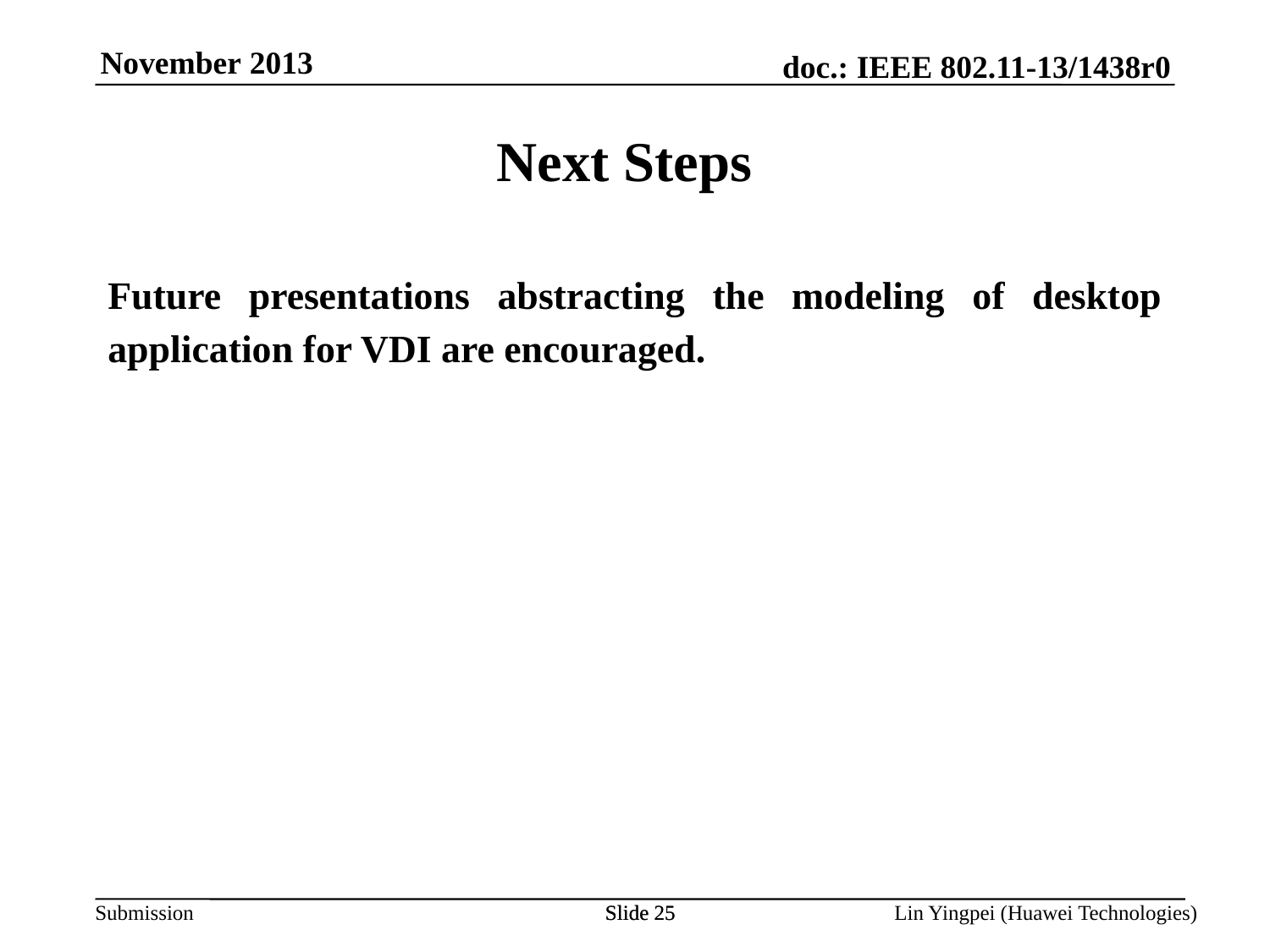

November 2013
Next Steps
Future presentations abstracting the modeling of desktop application for VDI are encouraged.

Slide 25
Slide 25